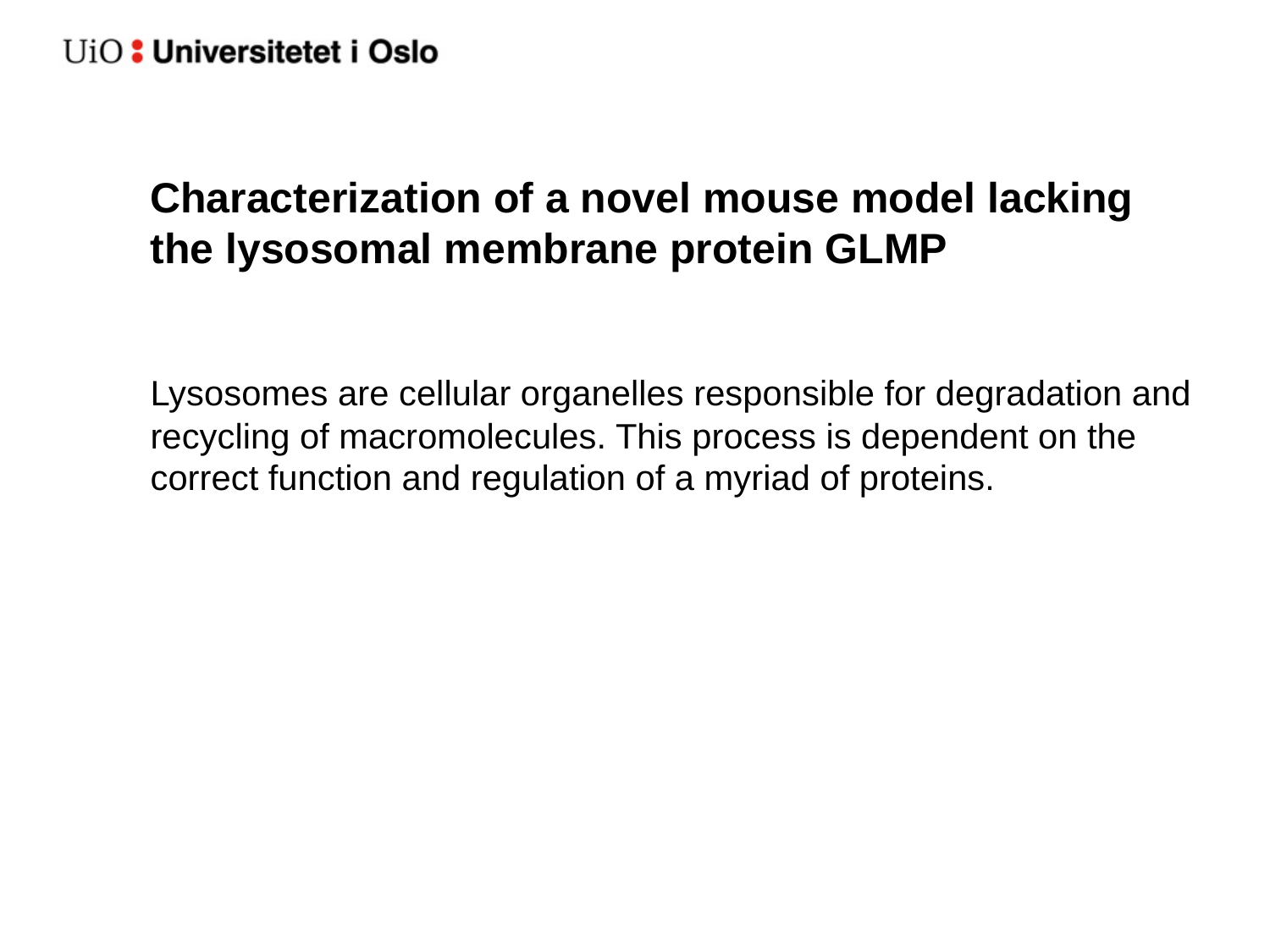

# Characterization of a novel mouse model lacking the lysosomal membrane protein GLMP

Lysosomes are cellular organelles responsible for degradation and recycling of macromolecules. This process is dependent on the correct function and regulation of a myriad of proteins.